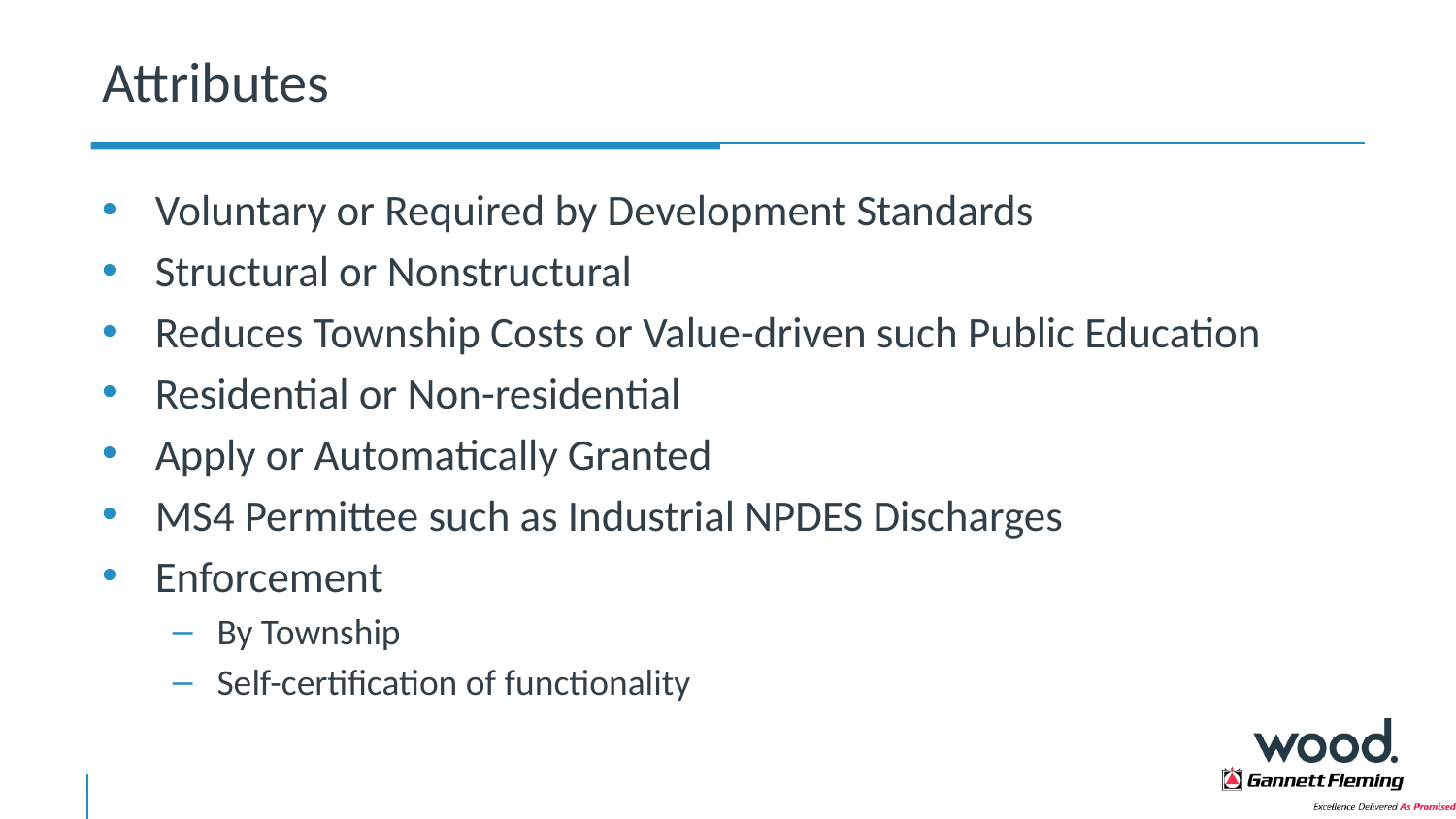

# Attributes
Voluntary or Required by Development Standards
Structural or Nonstructural
Reduces Township Costs or Value-driven such Public Education
Residential or Non-residential
Apply or Automatically Granted
MS4 Permittee such as Industrial NPDES Discharges
Enforcement
By Township
Self-certification of functionality